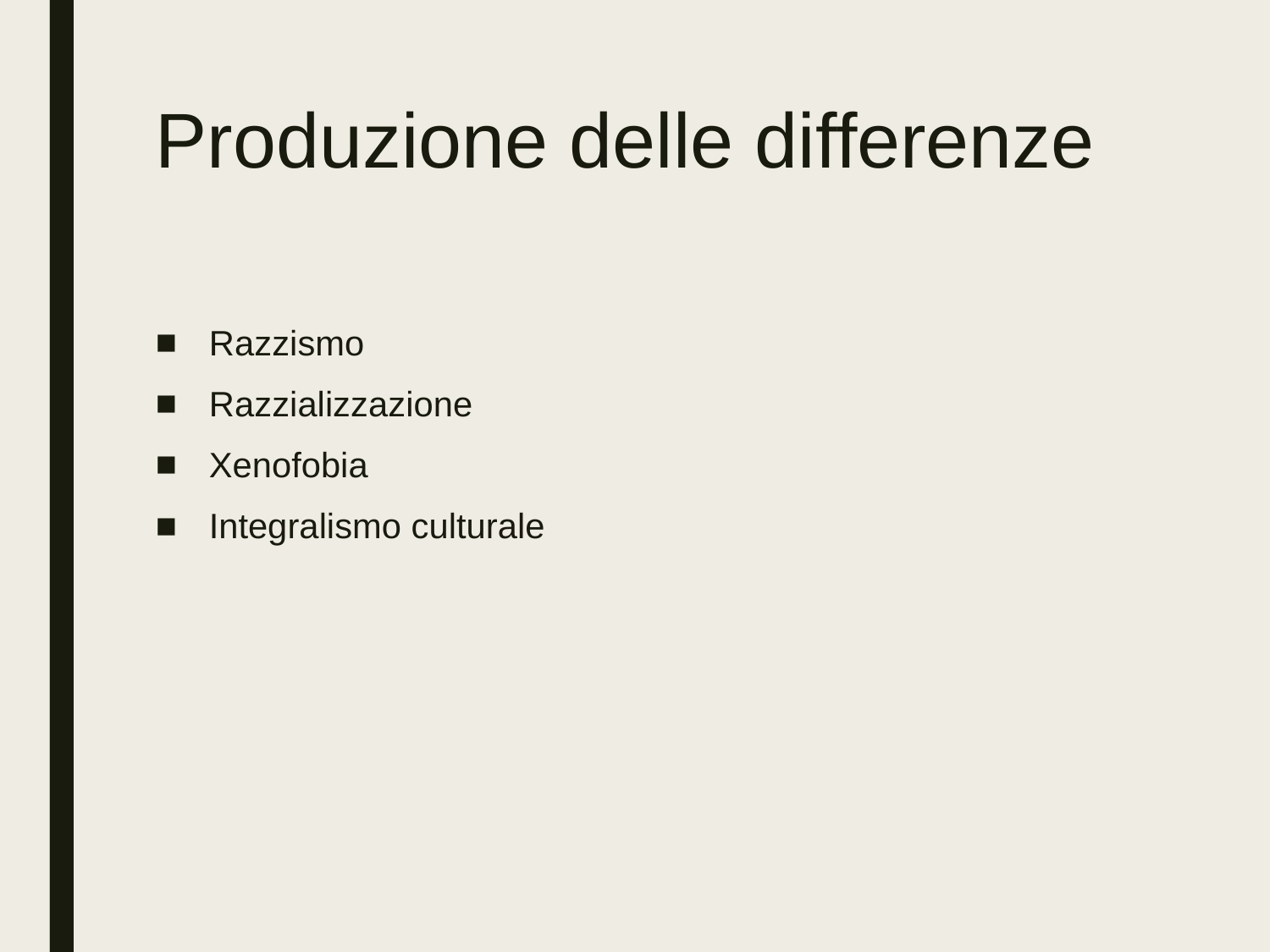

# Produzione delle differenze
Razzismo
Razzializzazione
Xenofobia
Integralismo culturale